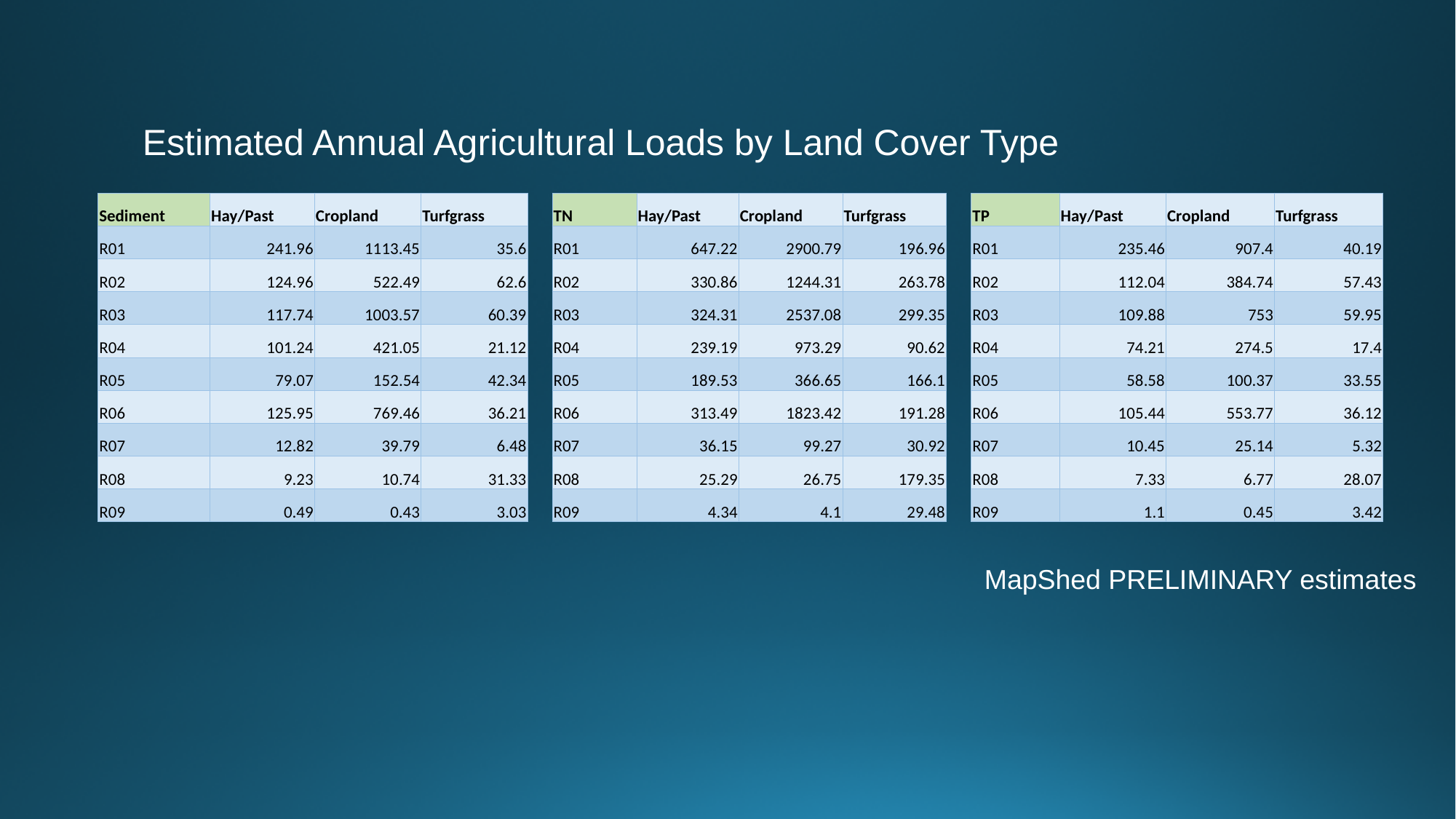

Estimated Annual Agricultural Loads by Land Cover Type
| Sediment | Hay/Past | Cropland | Turfgrass |
| --- | --- | --- | --- |
| R01 | 241.96 | 1113.45 | 35.6 |
| R02 | 124.96 | 522.49 | 62.6 |
| R03 | 117.74 | 1003.57 | 60.39 |
| R04 | 101.24 | 421.05 | 21.12 |
| R05 | 79.07 | 152.54 | 42.34 |
| R06 | 125.95 | 769.46 | 36.21 |
| R07 | 12.82 | 39.79 | 6.48 |
| R08 | 9.23 | 10.74 | 31.33 |
| R09 | 0.49 | 0.43 | 3.03 |
| TN | Hay/Past | Cropland | Turfgrass |
| --- | --- | --- | --- |
| R01 | 647.22 | 2900.79 | 196.96 |
| R02 | 330.86 | 1244.31 | 263.78 |
| R03 | 324.31 | 2537.08 | 299.35 |
| R04 | 239.19 | 973.29 | 90.62 |
| R05 | 189.53 | 366.65 | 166.1 |
| R06 | 313.49 | 1823.42 | 191.28 |
| R07 | 36.15 | 99.27 | 30.92 |
| R08 | 25.29 | 26.75 | 179.35 |
| R09 | 4.34 | 4.1 | 29.48 |
| TP | Hay/Past | Cropland | Turfgrass |
| --- | --- | --- | --- |
| R01 | 235.46 | 907.4 | 40.19 |
| R02 | 112.04 | 384.74 | 57.43 |
| R03 | 109.88 | 753 | 59.95 |
| R04 | 74.21 | 274.5 | 17.4 |
| R05 | 58.58 | 100.37 | 33.55 |
| R06 | 105.44 | 553.77 | 36.12 |
| R07 | 10.45 | 25.14 | 5.32 |
| R08 | 7.33 | 6.77 | 28.07 |
| R09 | 1.1 | 0.45 | 3.42 |
MapShed PRELIMINARY estimates